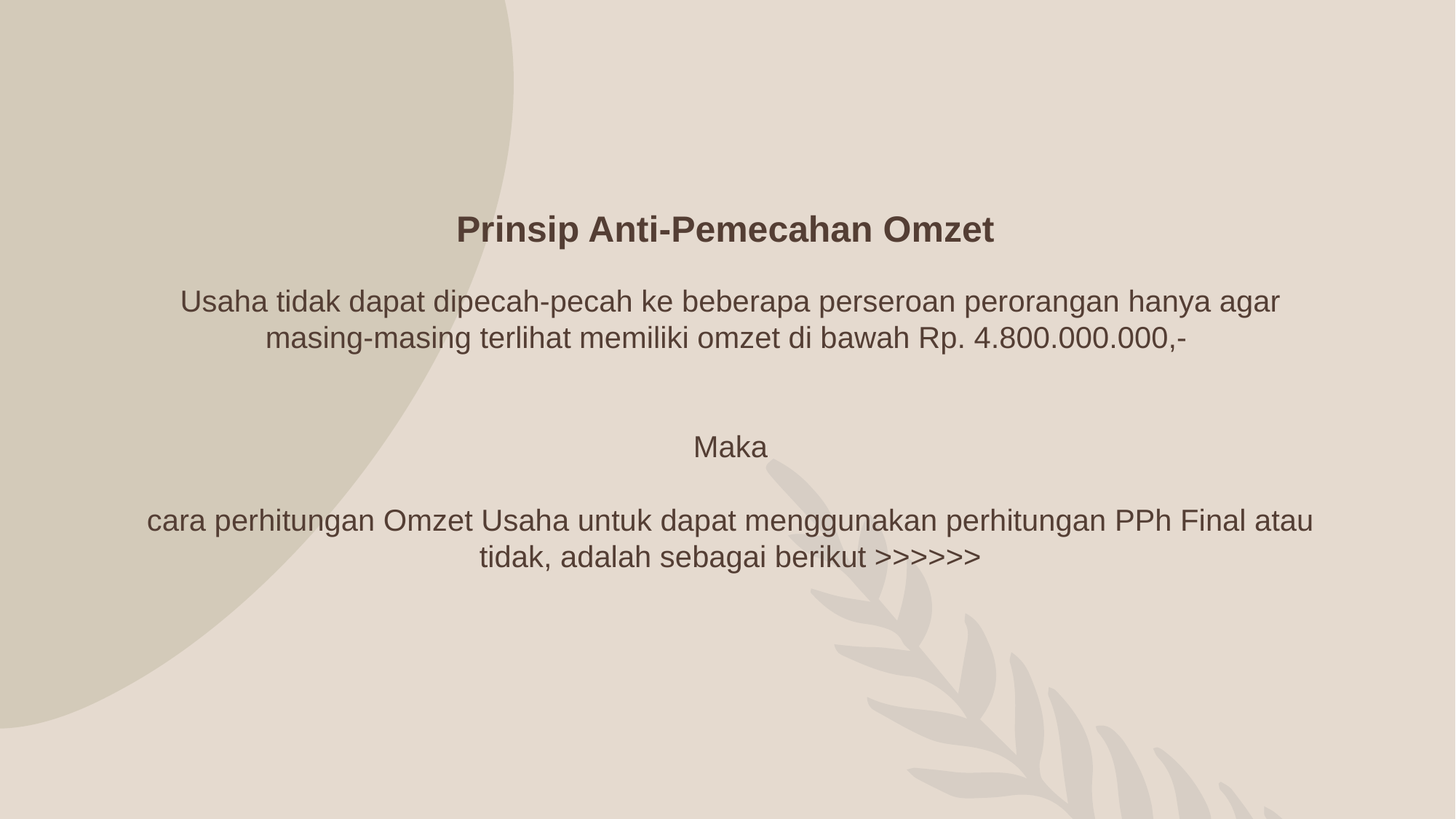

Prinsip Anti-Pemecahan Omzet
Usaha tidak dapat dipecah-pecah ke beberapa perseroan perorangan hanya agar masing-masing terlihat memiliki omzet di bawah Rp. 4.800.000.000,-

Maka
cara perhitungan Omzet Usaha untuk dapat menggunakan perhitungan PPh Final atau tidak, adalah sebagai berikut >>>>>>